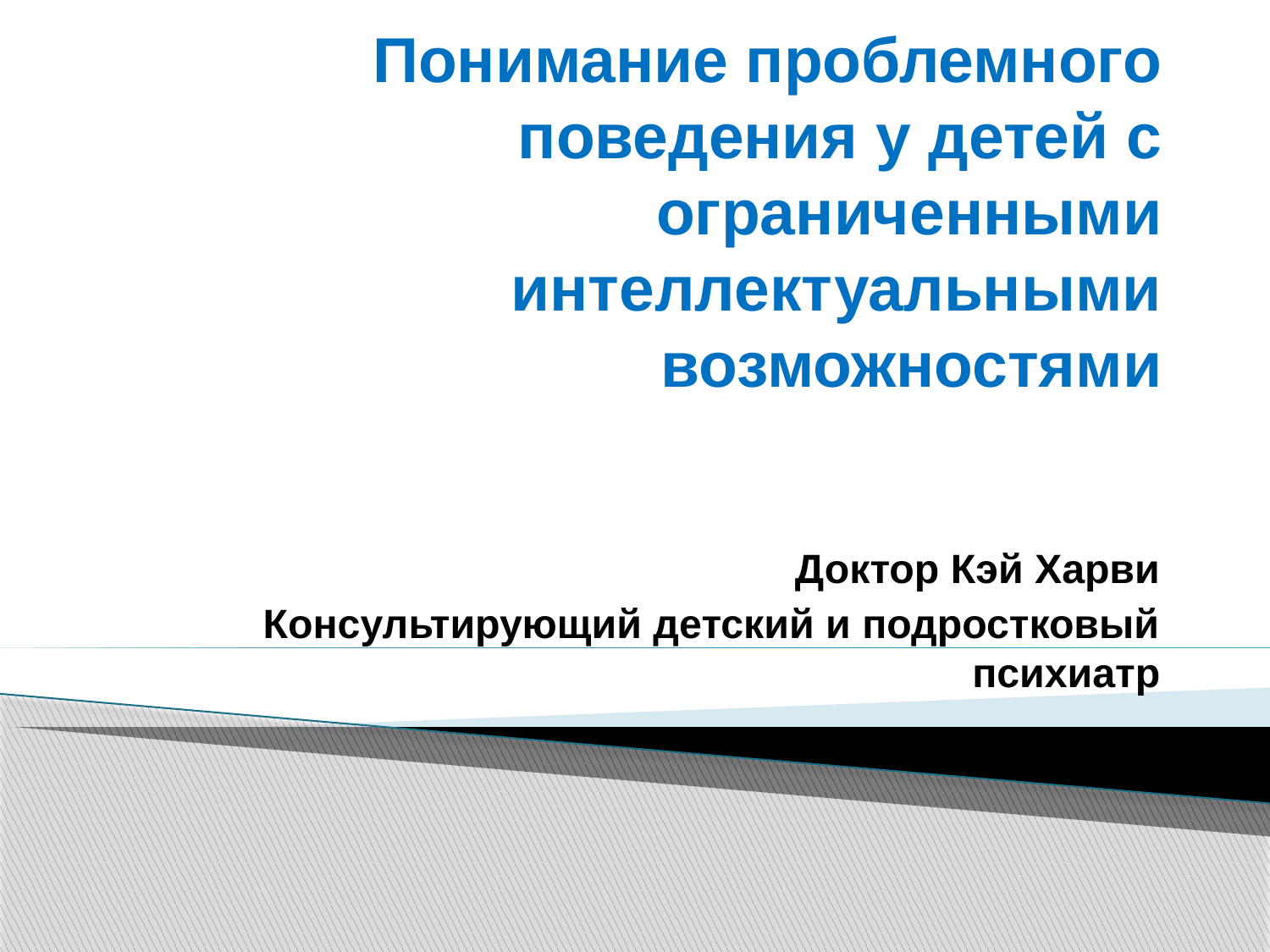

# Понимание проблемного поведения у детей с ограниченными интеллектуальными возможностями
Доктор Кэй Харви
Консультирующий детский и подростковый психиатр